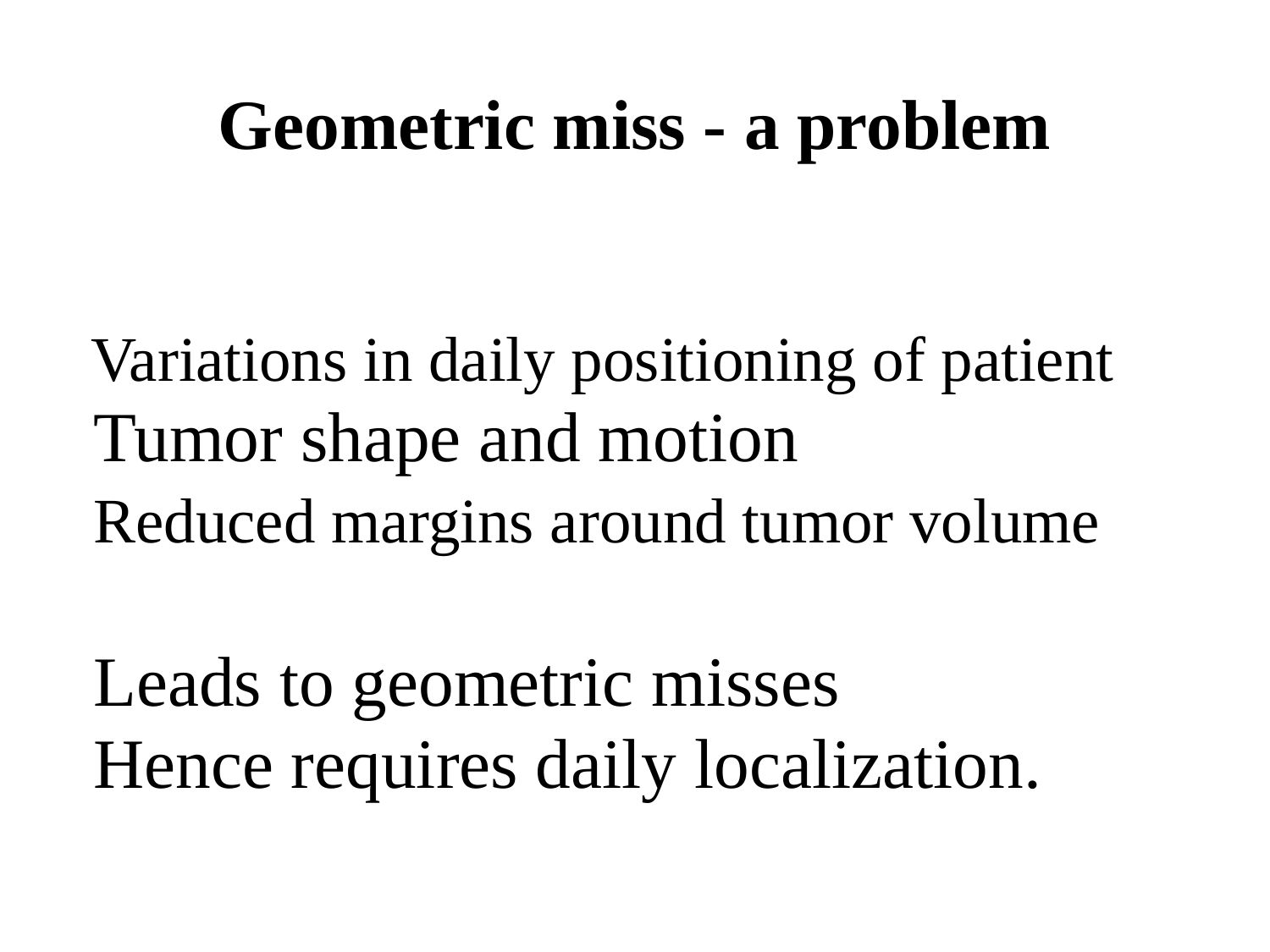

# Geometric miss - a problem

    Variations in daily positioning of patient
 Tumor shape and motion
 Reduced margins around tumor volume

 Leads to geometric misses
 Hence requires daily localization.